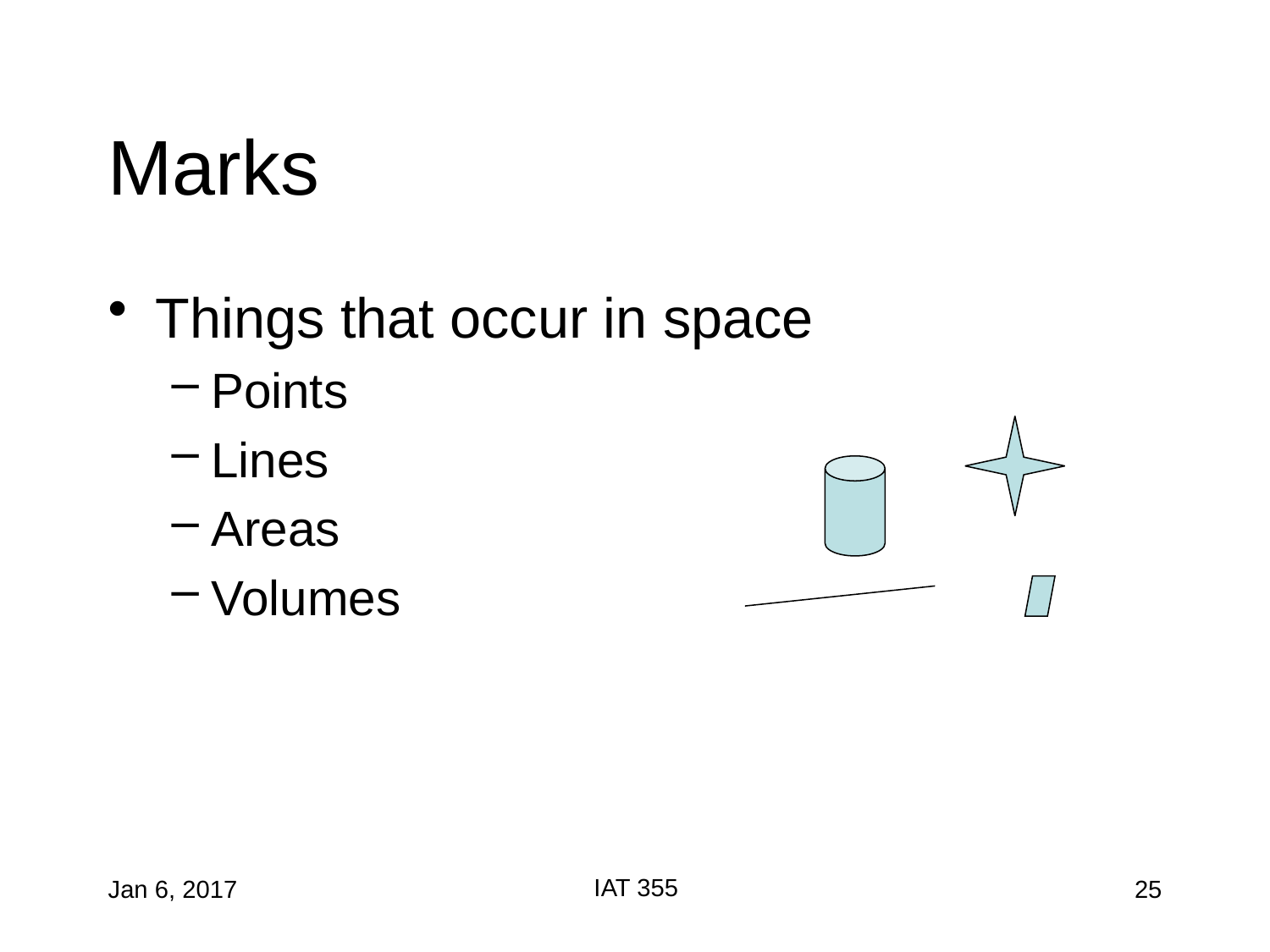

# Marks
Things that occur in space
Points
Lines
Areas
Volumes

IAT 355
Jan 6, 2017
25